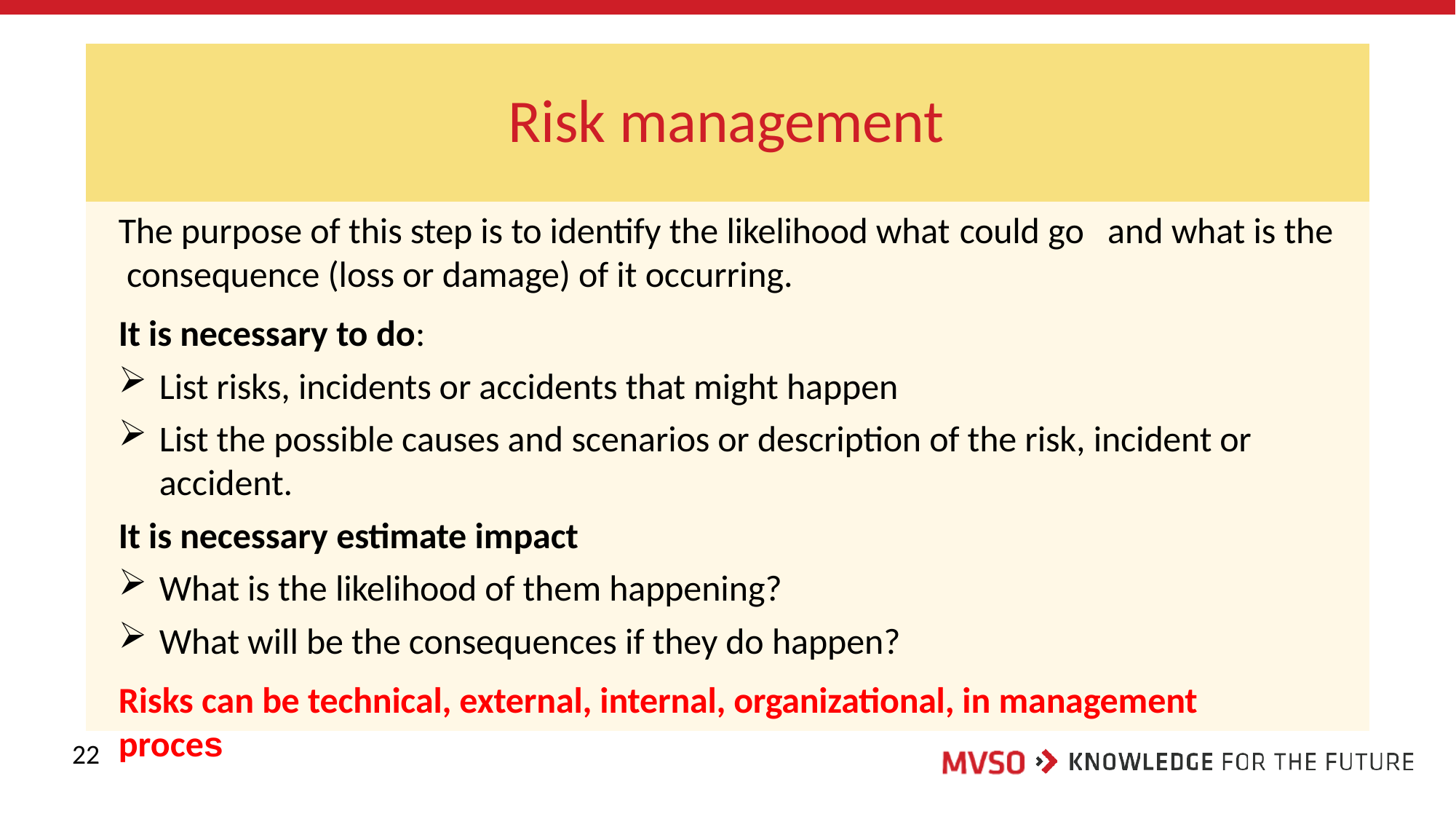

# Risk management

The purpose of this step is to identify the likelihood what could go	and what is the  consequence (loss or damage) of it occurring.
It is necessary to do:
List risks, incidents or accidents that might happen
List the possible causes and scenarios or description of the risk, incident or  accident.
It is necessary estimate impact
What is the likelihood of them happening?
What will be the consequences if they do happen?
Risks can be technical, external, internal, organizational, in management proces

22